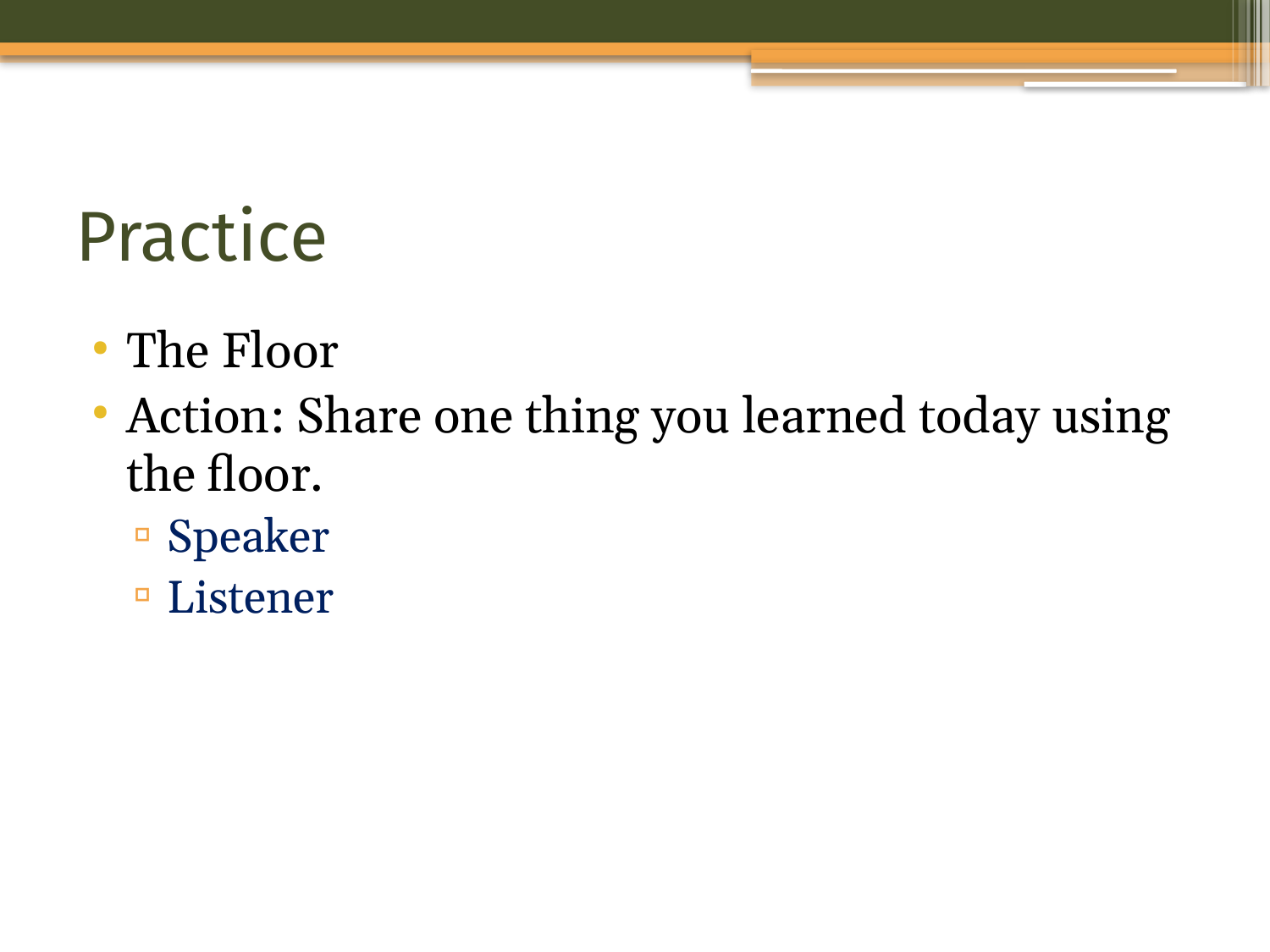

# Practice
The Floor
Action: Share one thing you learned today using the floor.
Speaker
Listener